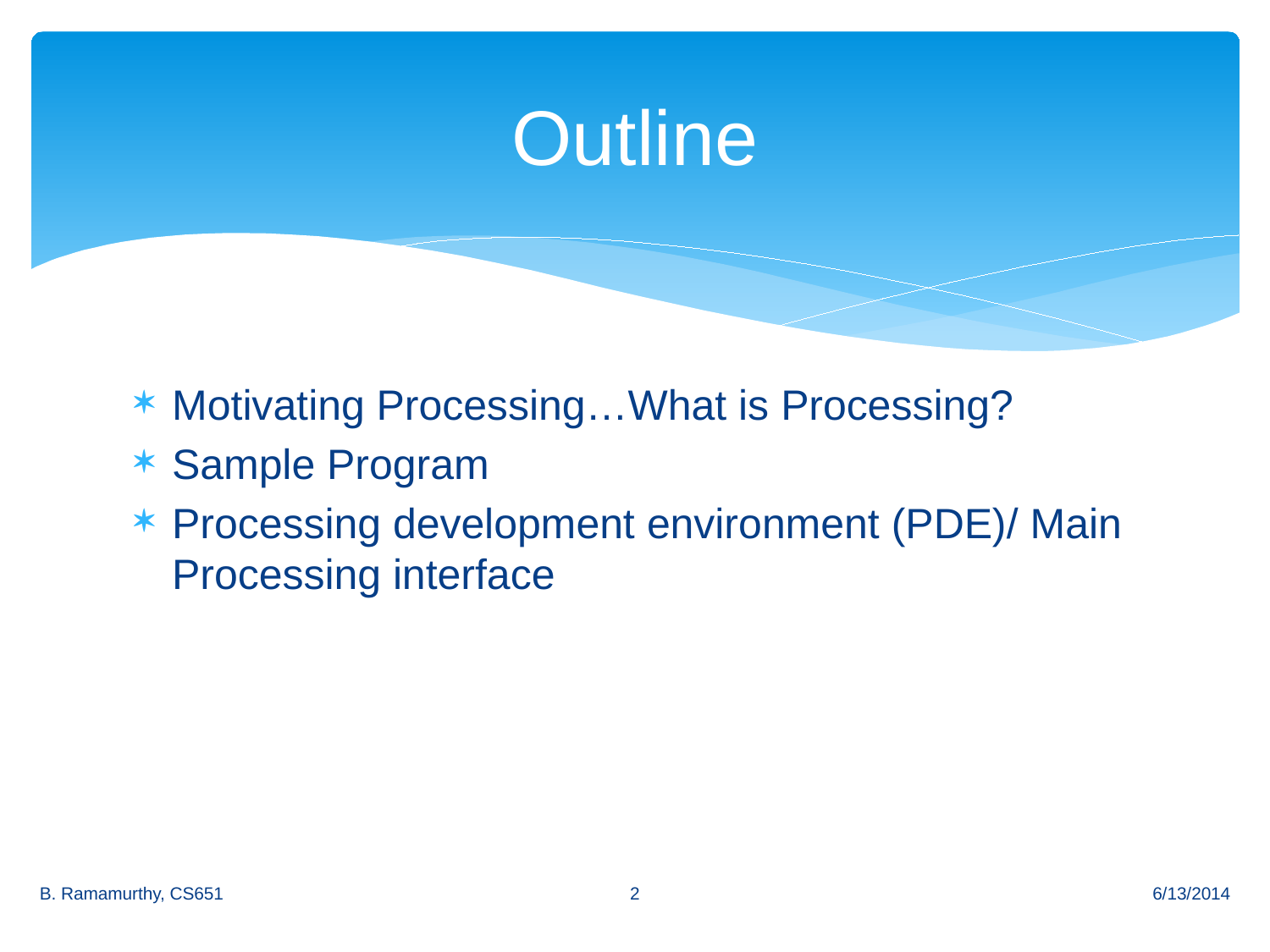

# Outline
Motivating Processing…What is Processing?
Sample Program
Processing development environment (PDE)/ Main Processing interface
2
B. Ramamurthy, CS651
6/13/2014